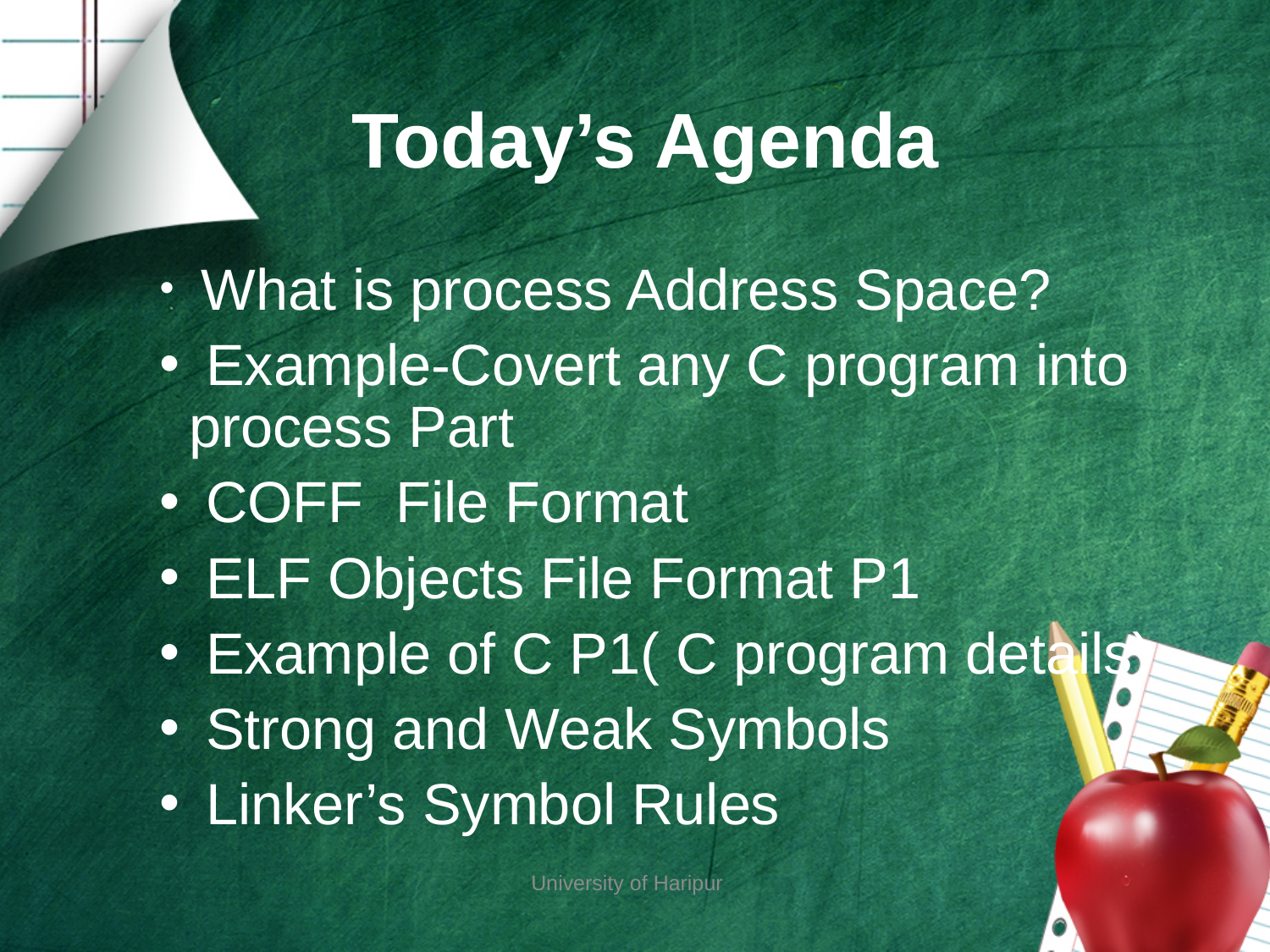

# Today’s Agenda
 What is process Address Space?
 Example-Covert any C program into process Part
 COFF  File Format
 ELF Objects File Format P1
 Example of C P1( C program details)
 Strong and Weak Symbols
 Linker’s Symbol Rules

University of Haripur